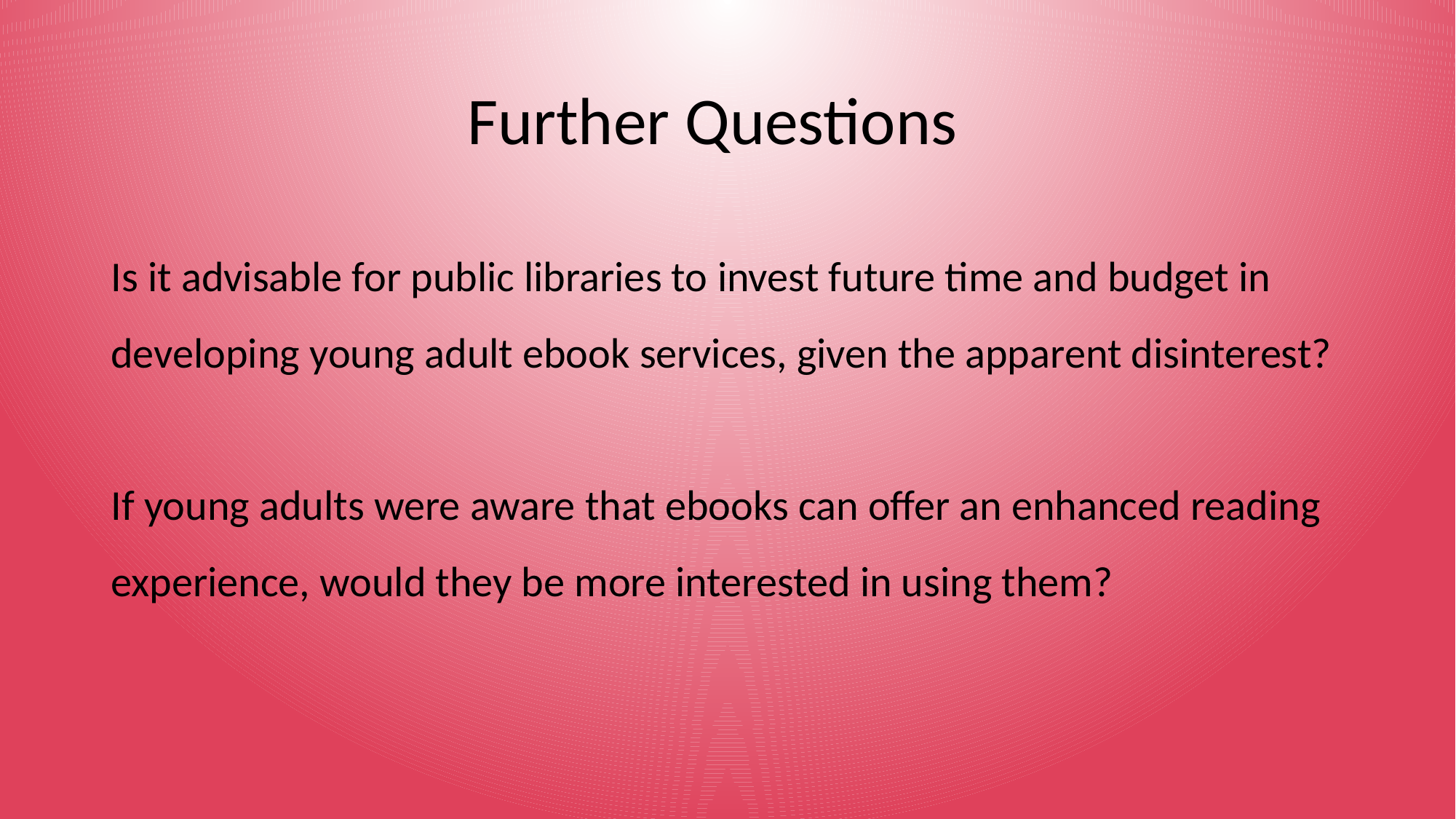

# Further Questions
Is it advisable for public libraries to invest future time and budget in developing young adult ebook services, given the apparent disinterest?

If young adults were aware that ebooks can offer an enhanced reading experience, would they be more interested in using them?